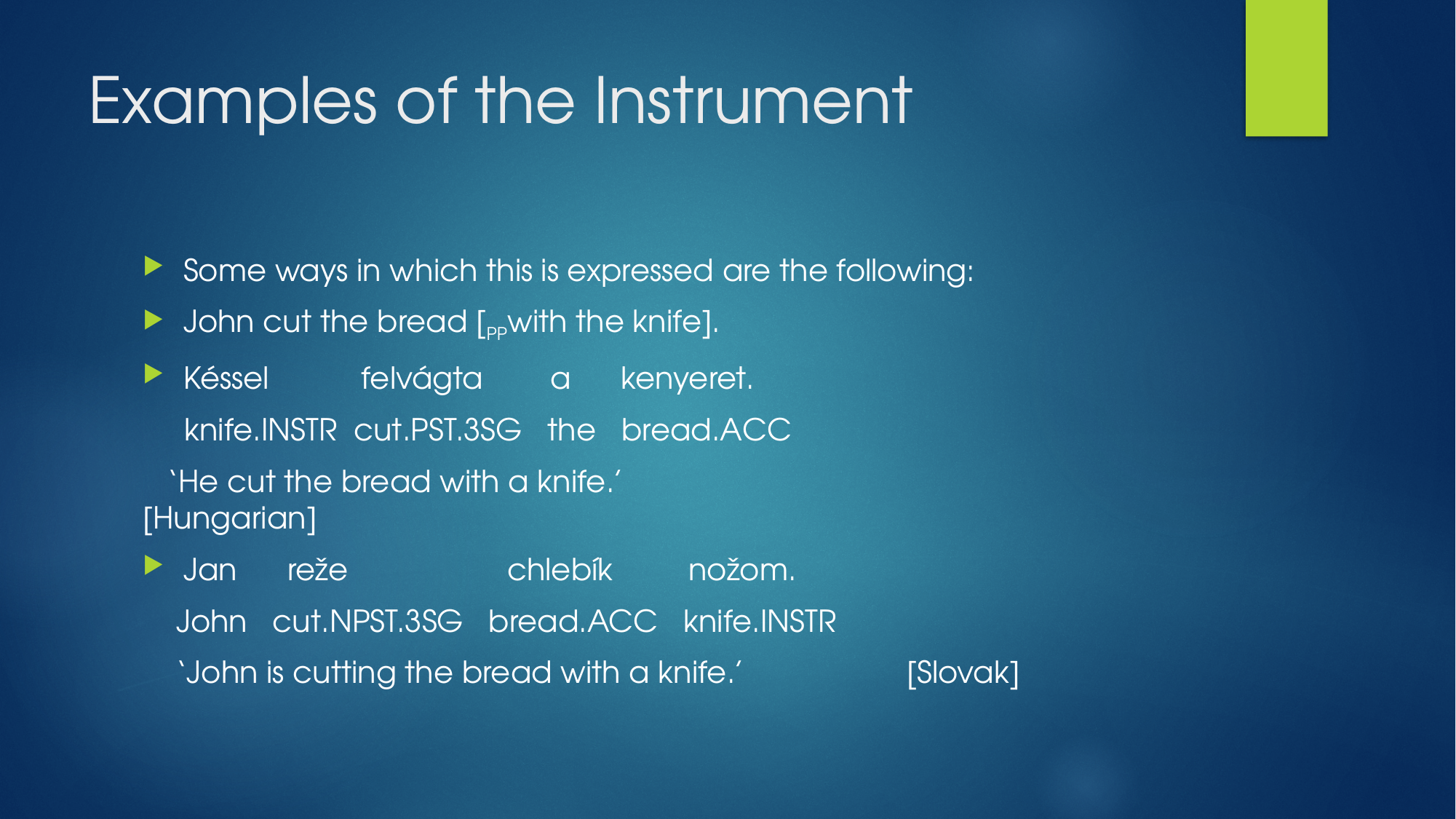

# Examples of the Instrument
Some ways in which this is expressed are the following:
John cut the bread [PPwith the knife].
Késsel           felvágta        a      kenyeret.
     knife.INSTR  cut.PST.3SG   the   bread.ACC
   ‘He cut the bread with a knife.’					[Hungarian]
Jan      reže                   chlebík         nožom.
    John   cut.NPST.3SG   bread.ACC   knife.INSTR
    ‘John is cutting the bread with a knife.’		[Slovak]